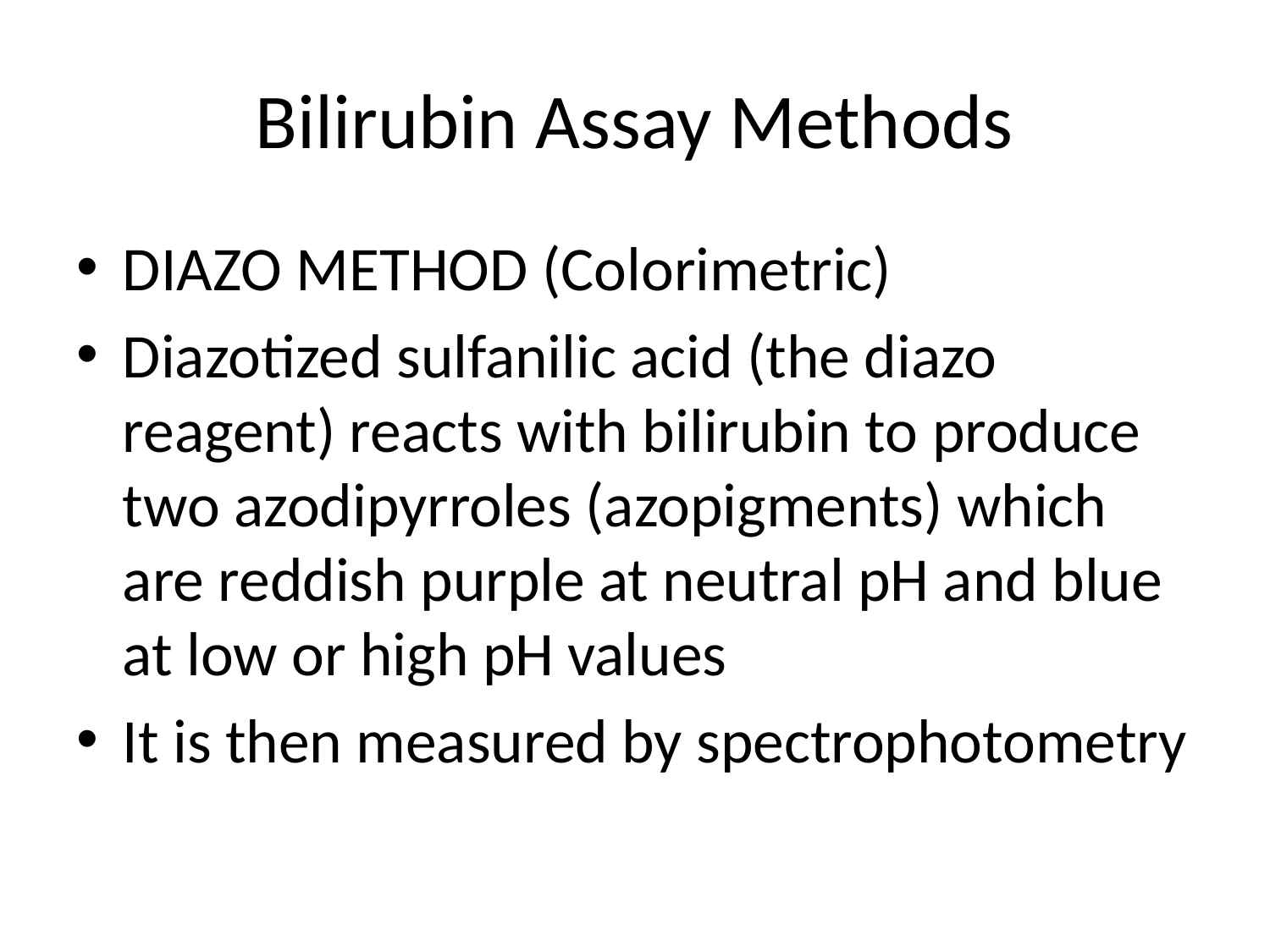

# Bilirubin Assay Methods
DIAZO METHOD (Colorimetric)
Diazotized sulfanilic acid (the diazo reagent) reacts with bilirubin to produce two azodipyrroles (azopigments) which are reddish purple at neutral pH and blue at low or high pH values
It is then measured by spectrophotometry